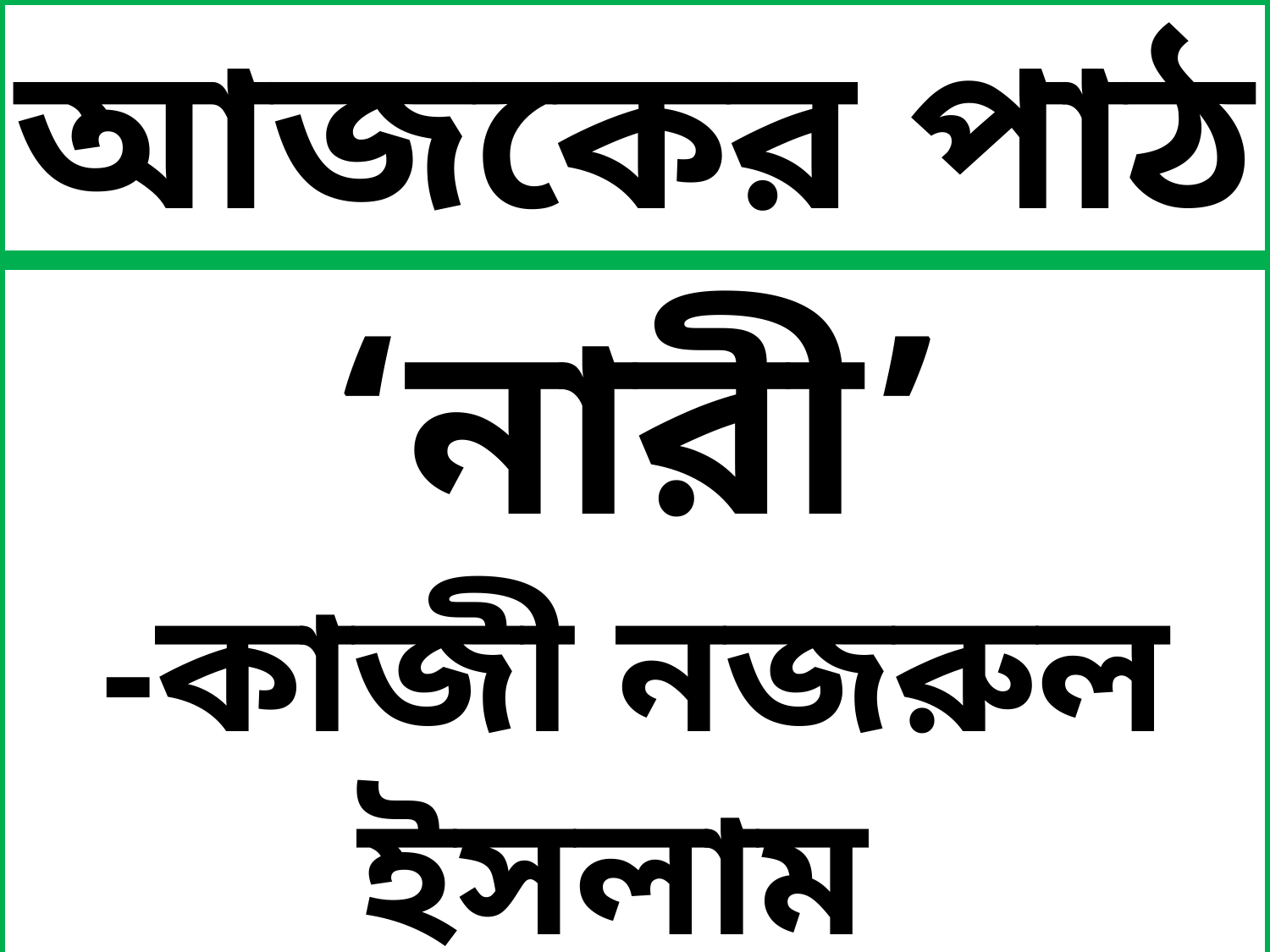

আজকের পাঠ
‘নারী’
-কাজী নজরুল ইসলাম
( শেষ অংশ )